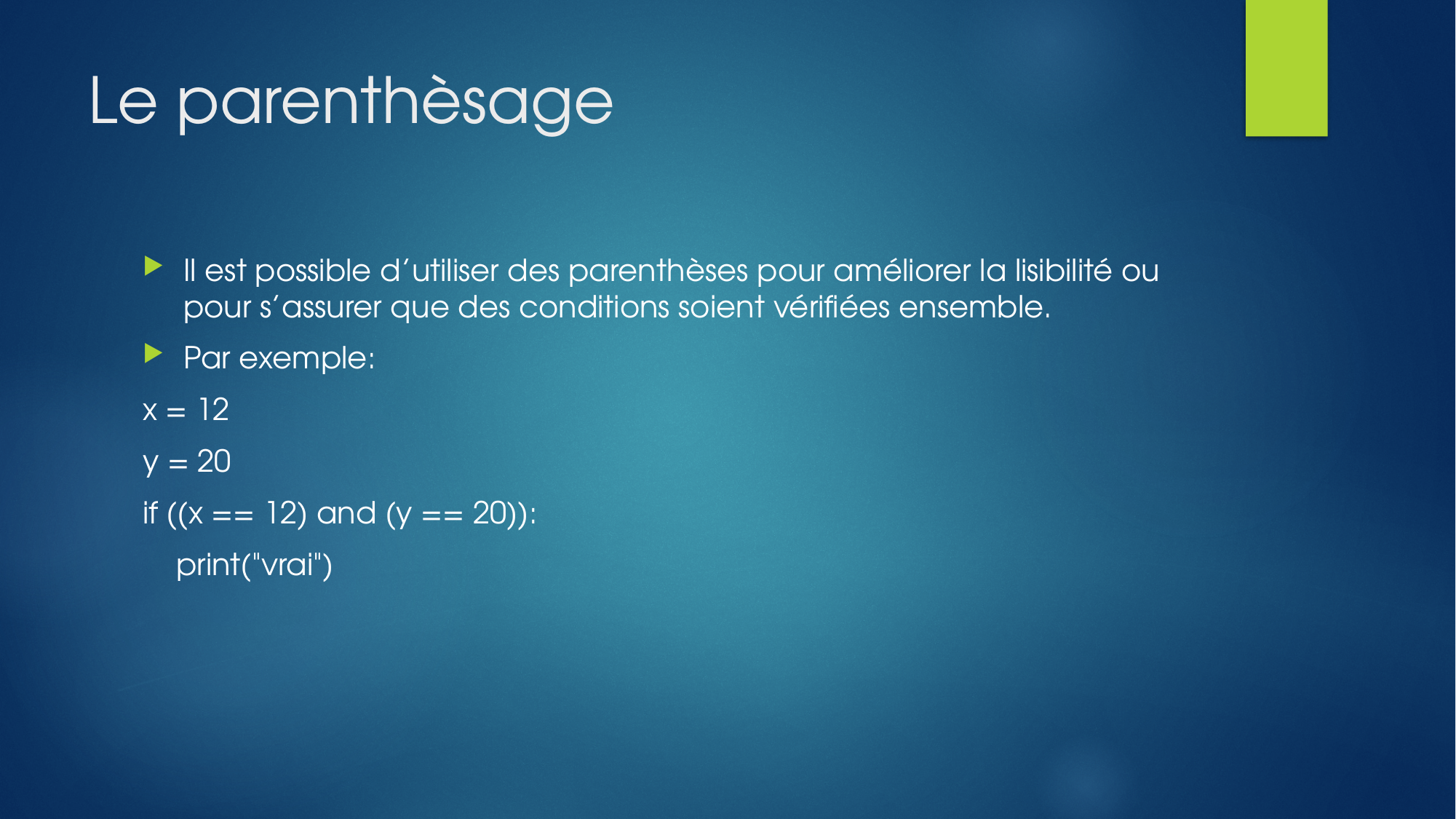

# Le parenthèsage
Il est possible d’utiliser des parenthèses pour améliorer la lisibilité ou pour s’assurer que des conditions soient vérifiées ensemble.
Par exemple:
x = 12
y = 20
if ((x == 12) and (y == 20)):
    print("vrai")